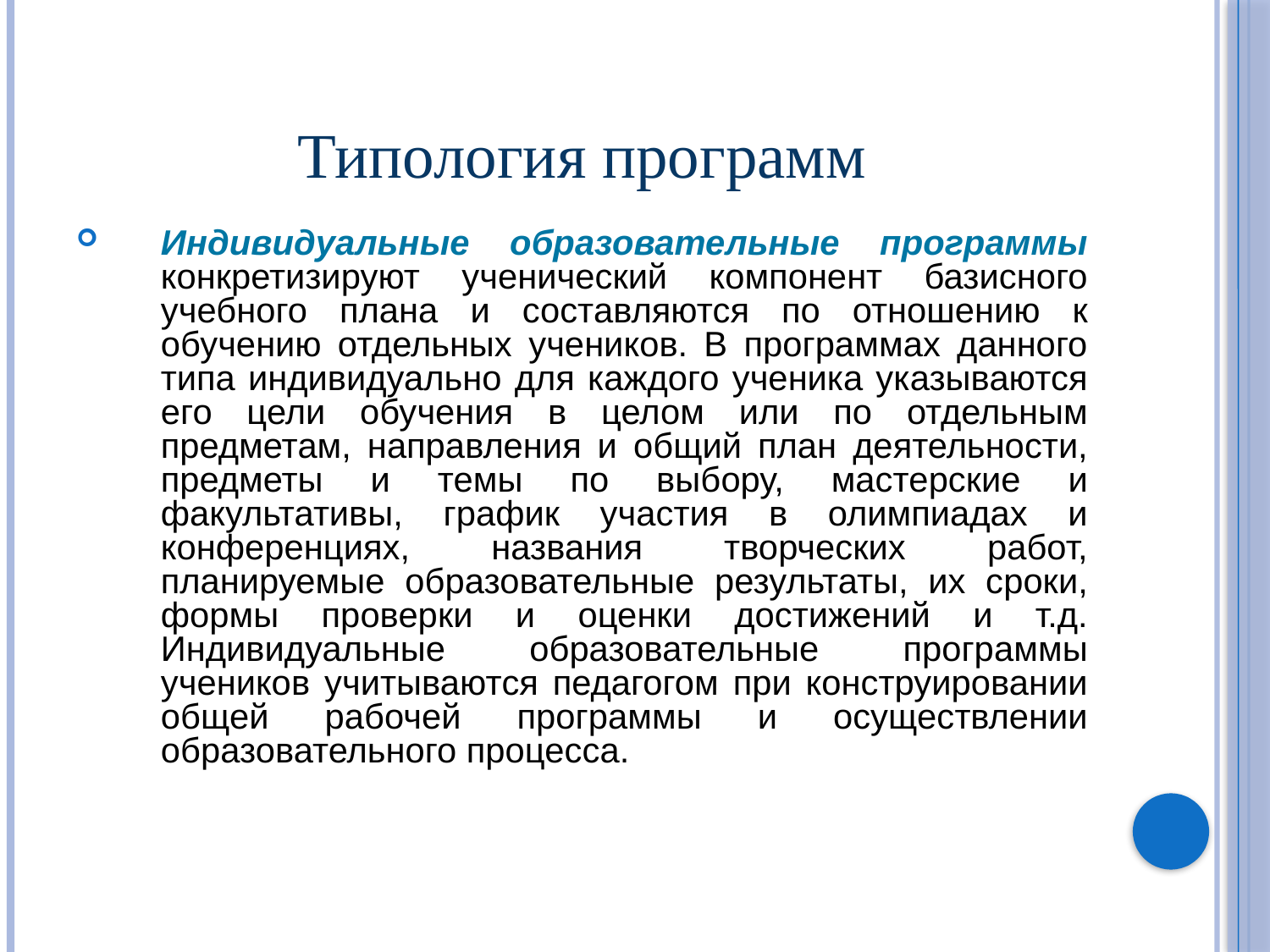

Типология программ
Индивидуальные образовательные программы конкретизируют ученический компонент базисного учебного плана и составляются по отношению к обучению отдельных учеников. В программах данного типа индивидуально для каждого ученика указываются его цели обучения в целом или по отдельным предметам, направления и общий план деятельности, предметы и темы по выбору, мастерские и факультативы, график участия в олимпиадах и конференциях, названия творческих работ, планируемые образовательные результаты, их сроки, формы проверки и оценки достижений и т.д. Индивидуальные образовательные программы учеников учитываются педагогом при конструировании общей рабочей программы и осуществлении образовательного процесса.